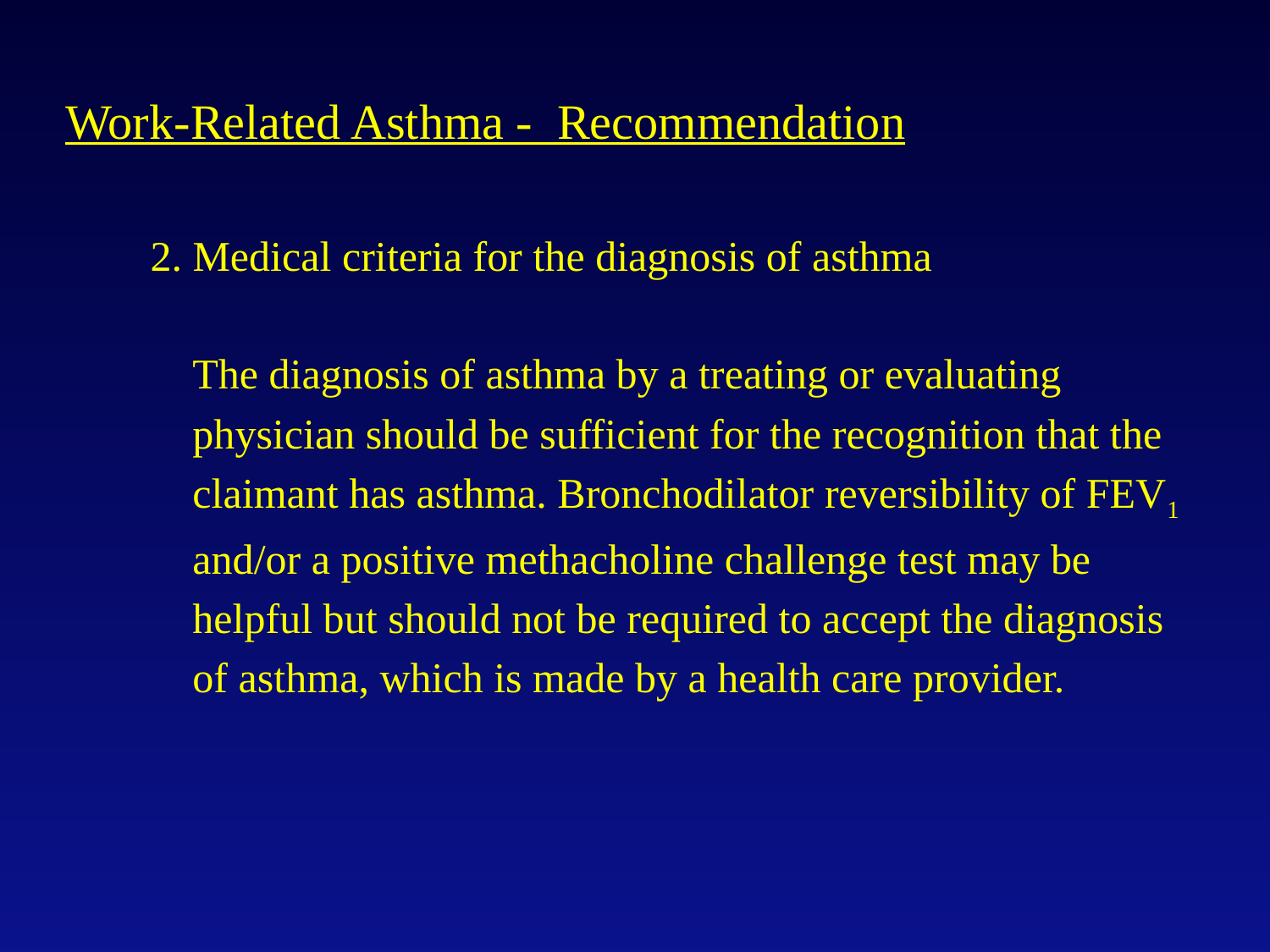

# Work-Related Asthma -  Recommendation
2. Medical criteria for the diagnosis of asthma

    The diagnosis of asthma by a treating or evaluating
    physician should be sufficient for the recognition that the
    claimant has asthma. Bronchodilator reversibility of FEV1
    and/or a positive methacholine challenge test may be
    helpful but should not be required to accept the diagnosis
    of asthma, which is made by a health care provider.